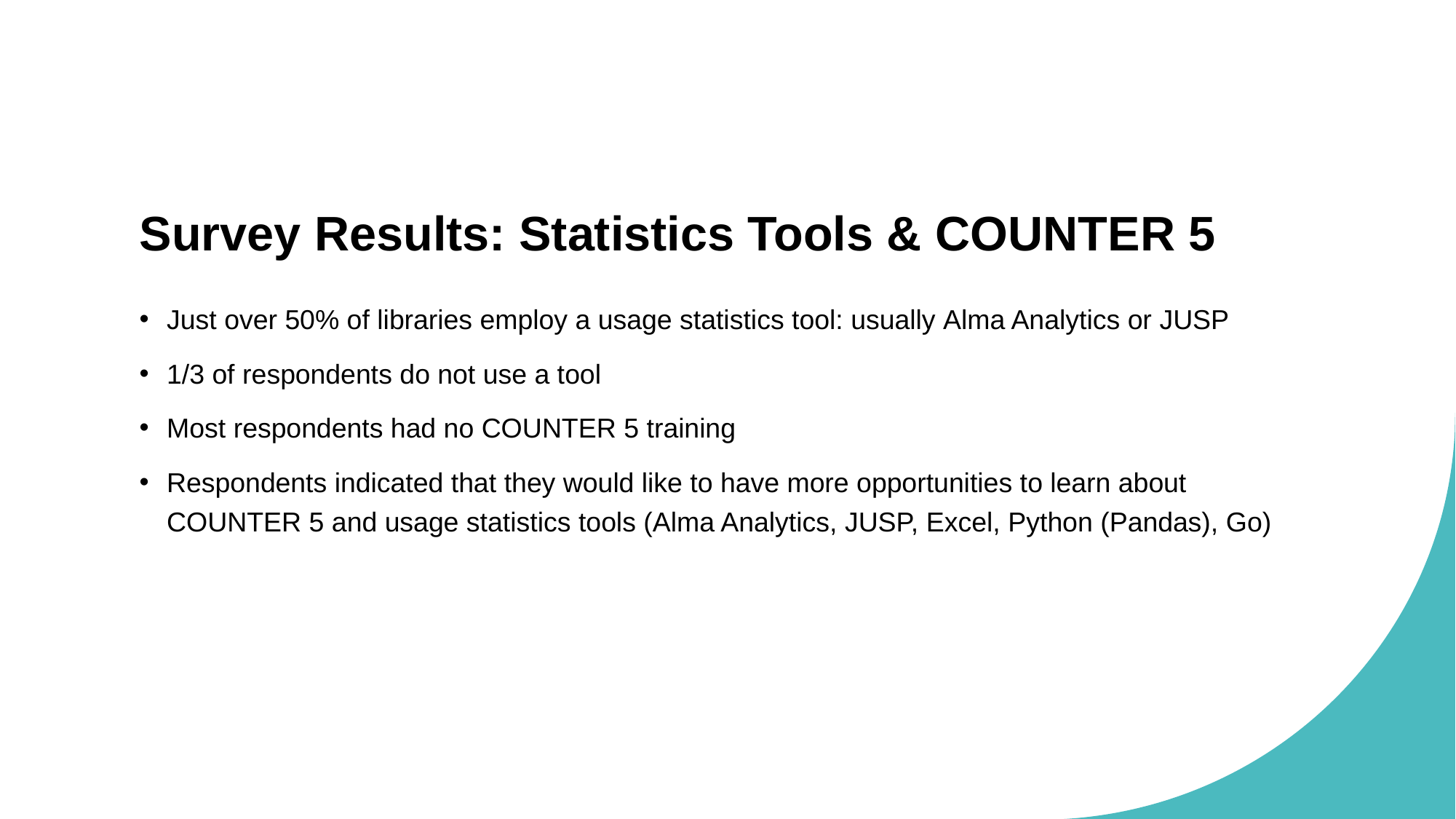

# Survey Results: Statistics Tools & COUNTER 5
Just over 50% of libraries employ a usage statistics tool: usually Alma Analytics or JUSP
1/3 of respondents do not use a tool
Most respondents had no COUNTER 5 training
Respondents indicated that they would like to have more opportunities to learn about COUNTER 5 and usage statistics tools (Alma Analytics, JUSP, Excel, Python (Pandas), Go)